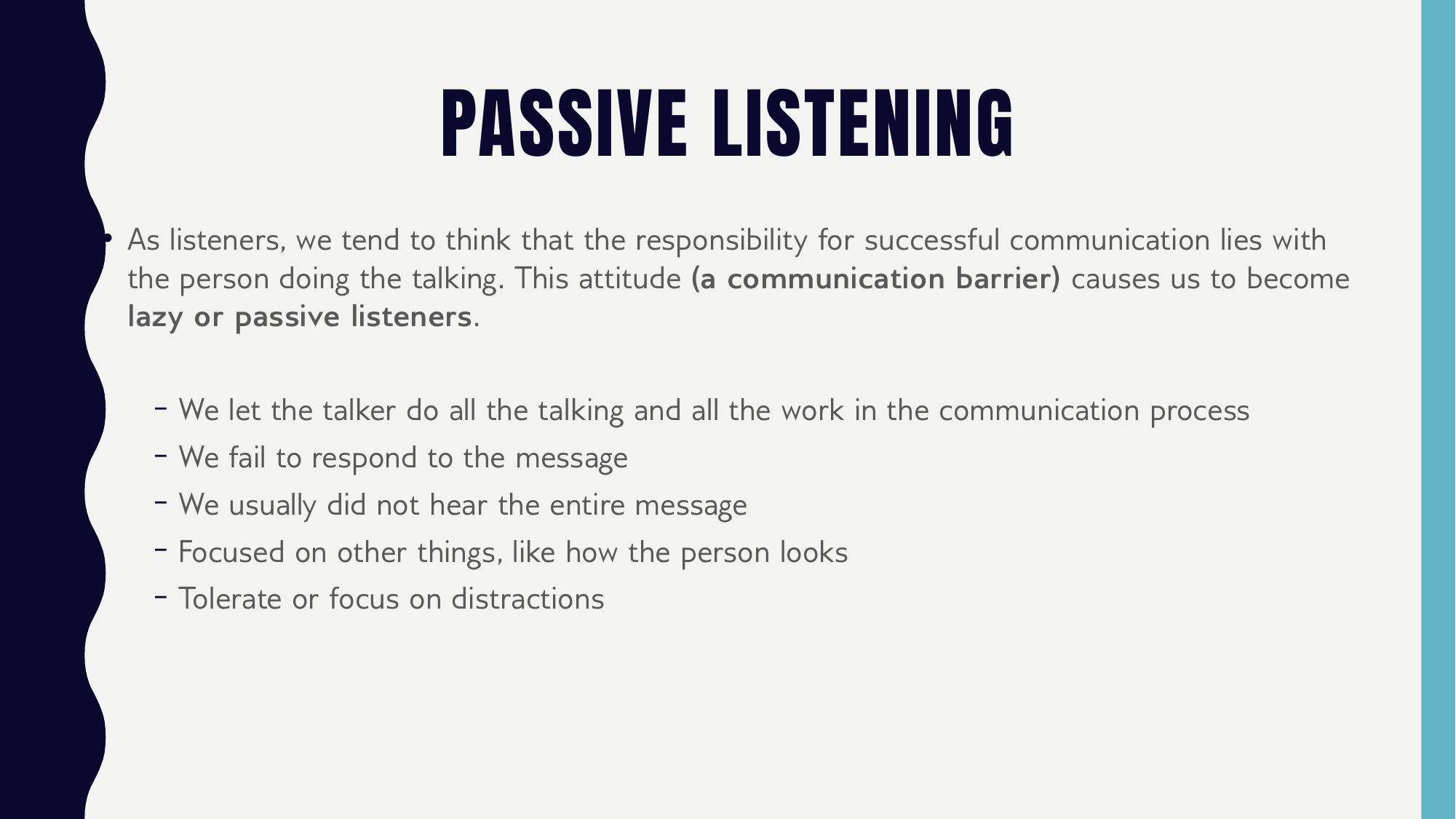

# Passive Listening
As listeners, we tend to think that the responsibility for successful communication lies with the person doing the talking. This attitude (a communication barrier) causes us to become lazy or passive listeners.

We let the talker do all the talking and all the work in the communication process
We fail to respond to the message
We usually did not hear the entire message
Focused on other things, like how the person looks
Tolerate or focus on distractions